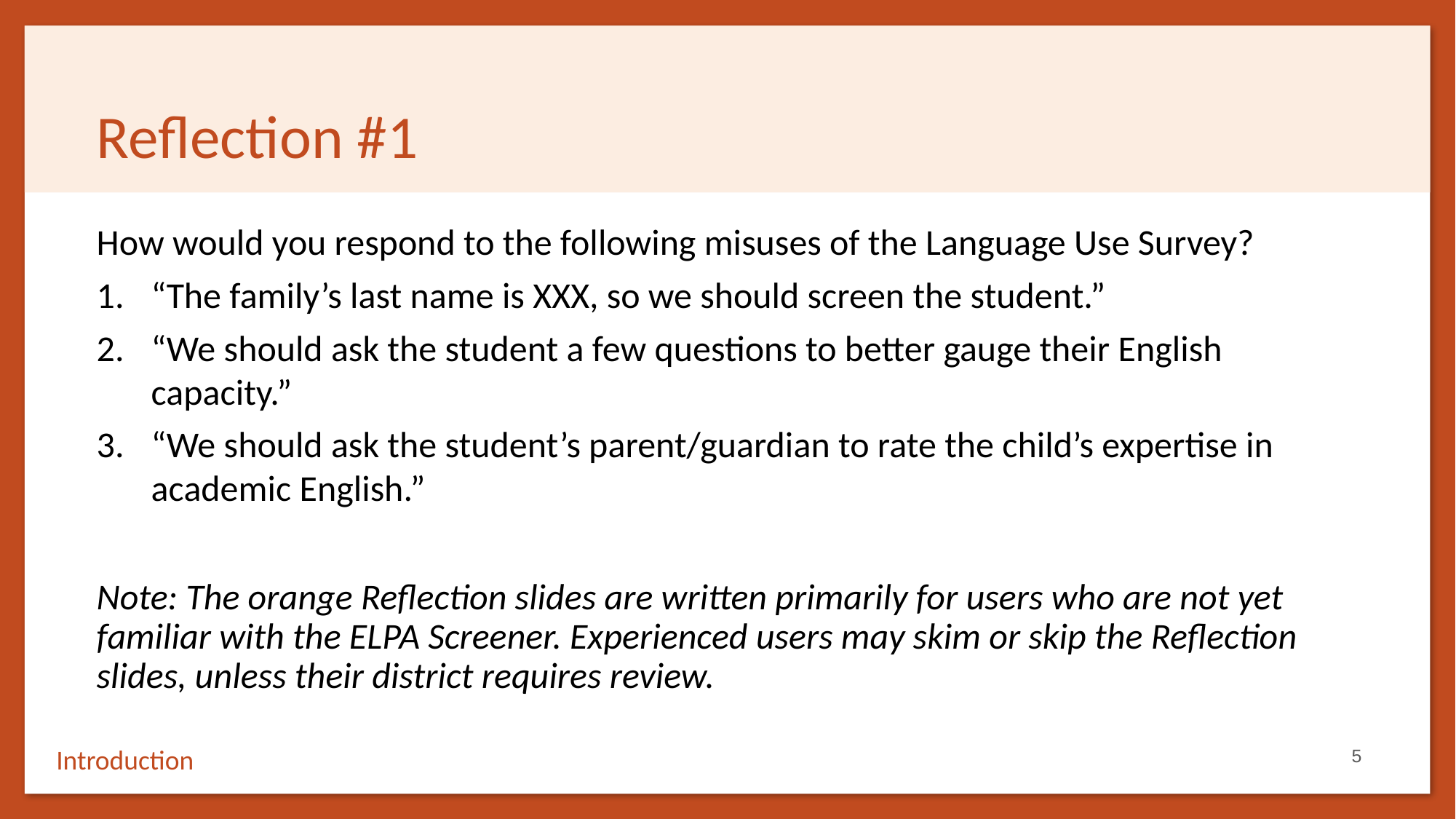

# Reflection #1
How would you respond to the following misuses of the Language Use Survey?
“The family’s last name is XXX, so we should screen the student.”
“We should ask the student a few questions to better gauge their English capacity.”
“We should ask the student’s parent/guardian to rate the child’s expertise in academic English.”

Note: The orange Reflection slides are written primarily for users who are not yet familiar with the ELPA Screener. Experienced users may skim or skip the Reflection slides, unless their district requires review.

5
Introduction